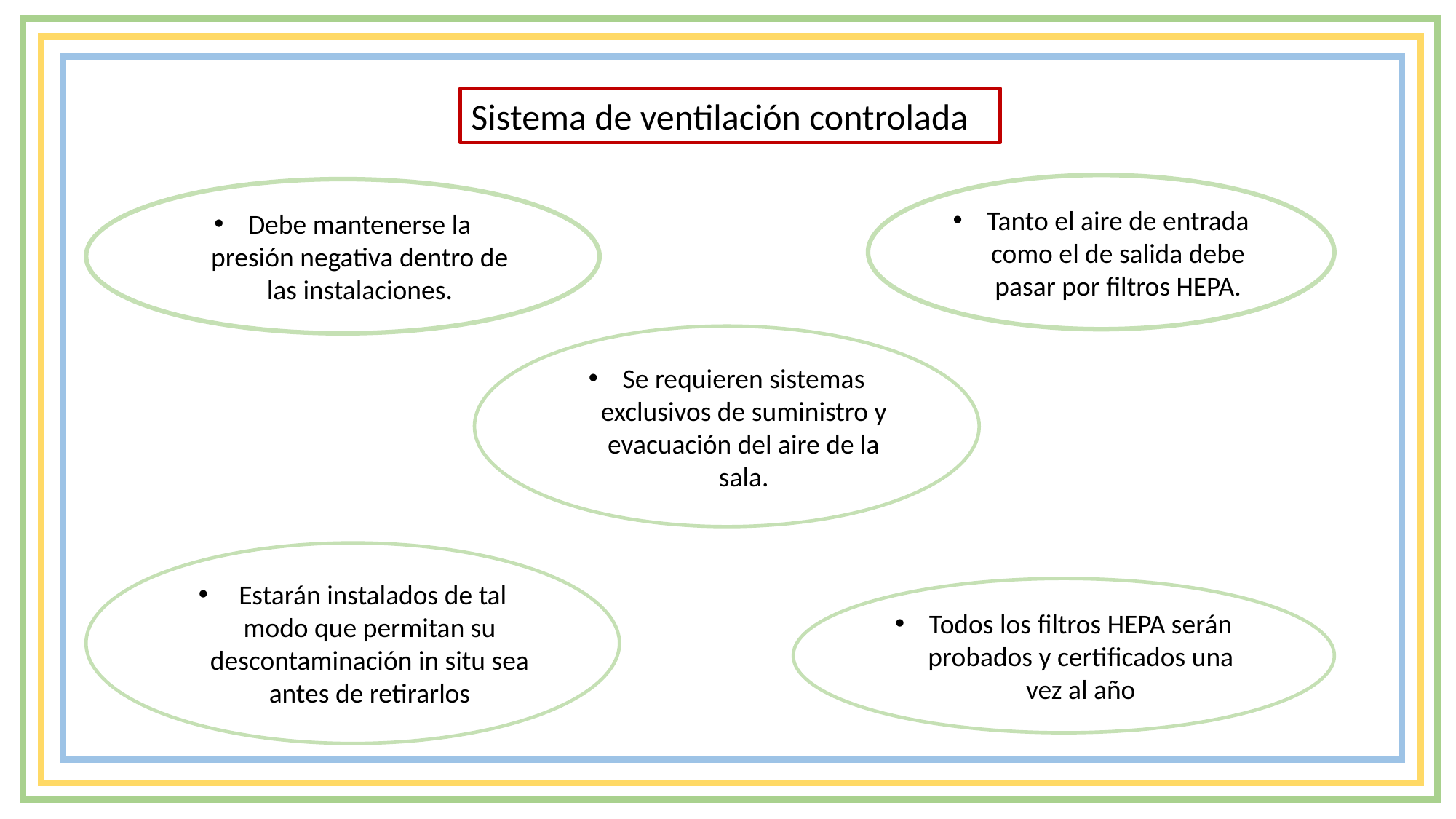

Sistema de ventilación controlada
Tanto el aire de entrada como el de salida debe pasar por ﬁltros HEPA.
Debe mantenerse la presión negativa dentro de las instalaciones.
Se requieren sistemas exclusivos de suministro y evacuación del aire de la sala.
 Estarán instalados de tal modo que permitan su descontaminación in situ sea antes de retirarlos
Todos los ﬁltros HEPA serán probados y certiﬁcados una vez al año